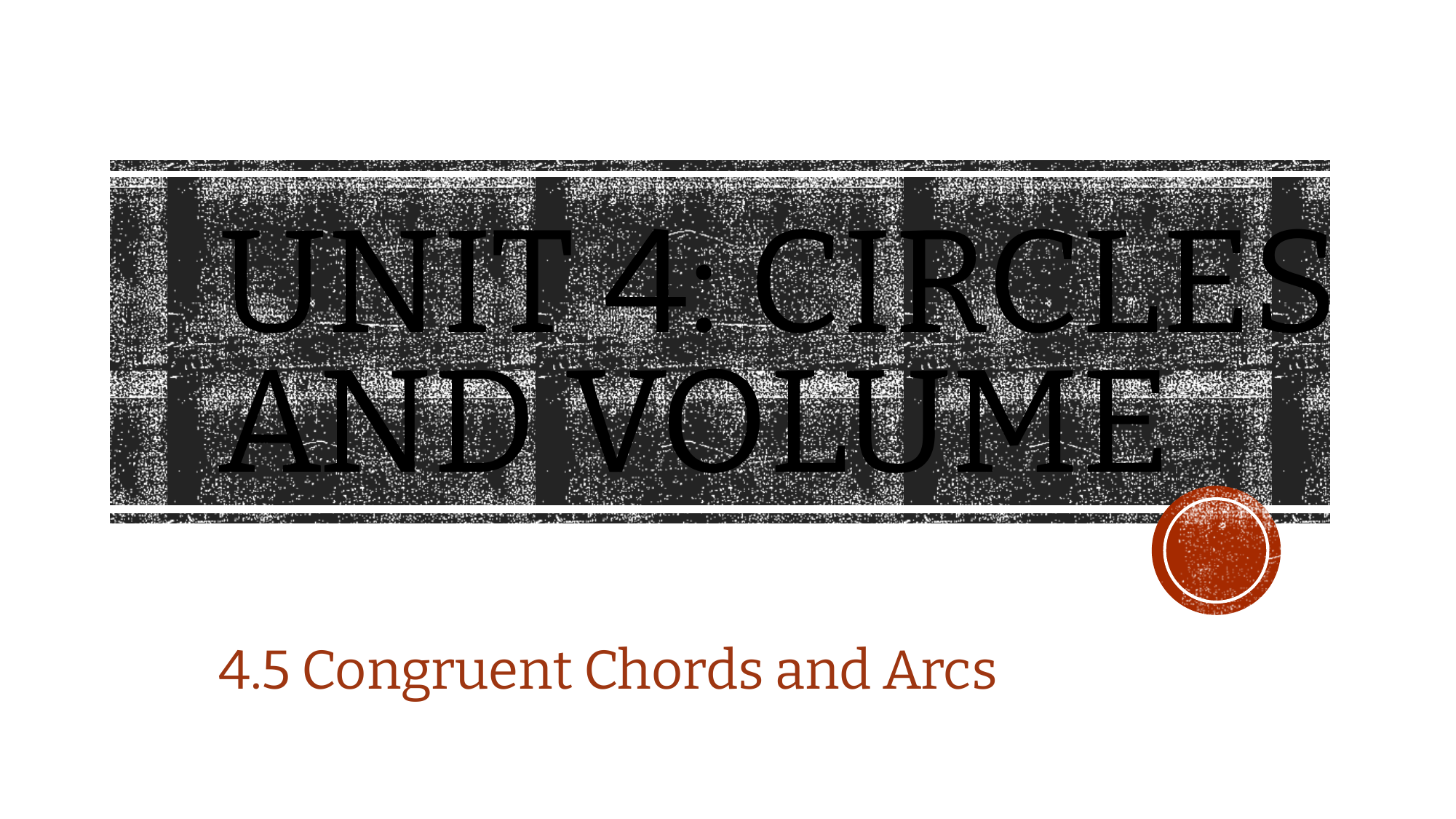

# Unit 4: Circles and Volume
4.5 Congruent Chords and Arcs